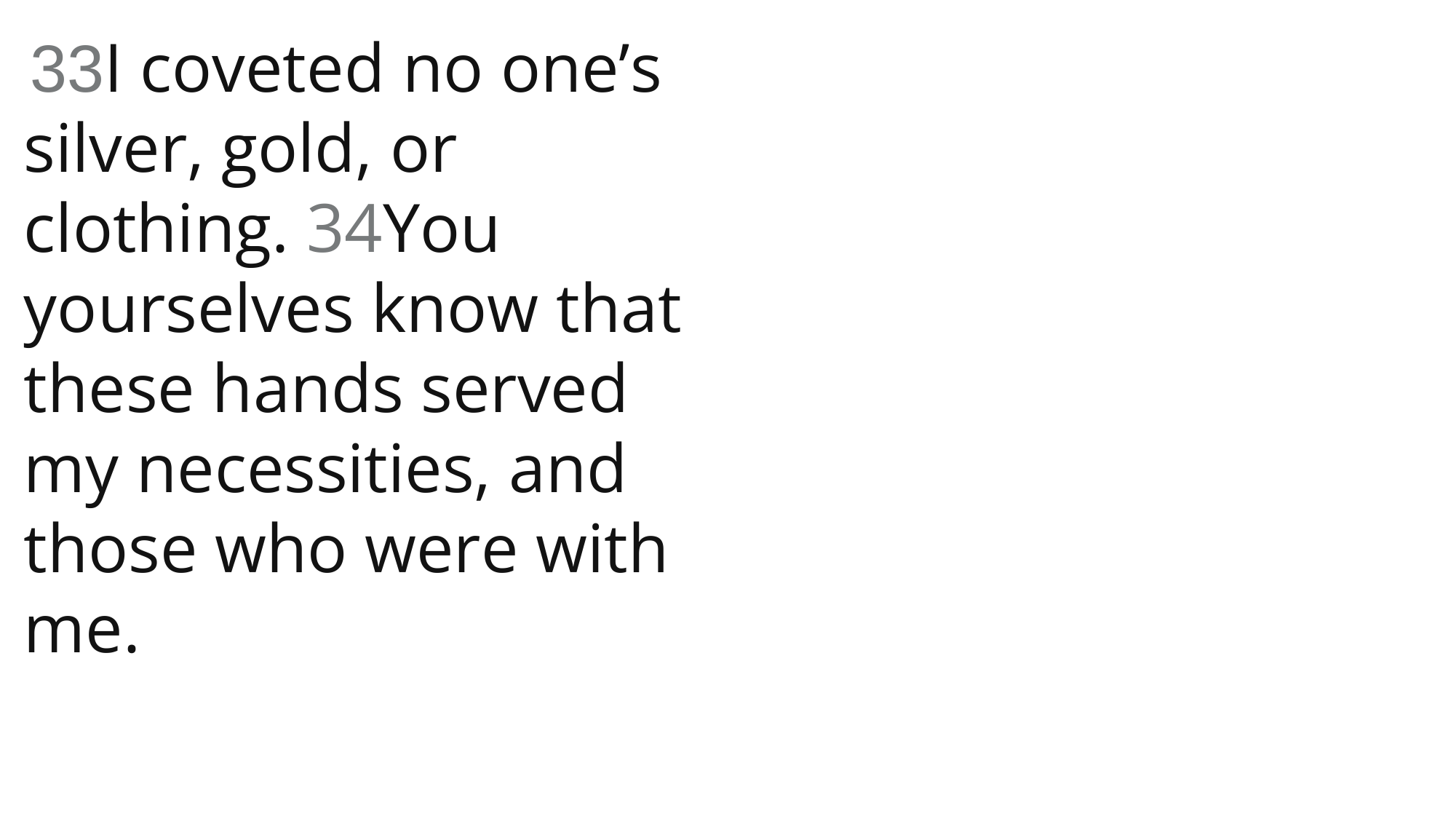

33I coveted no one’s silver, gold, or clothing. 34You yourselves know that these hands served my necessities, and those who were with me.